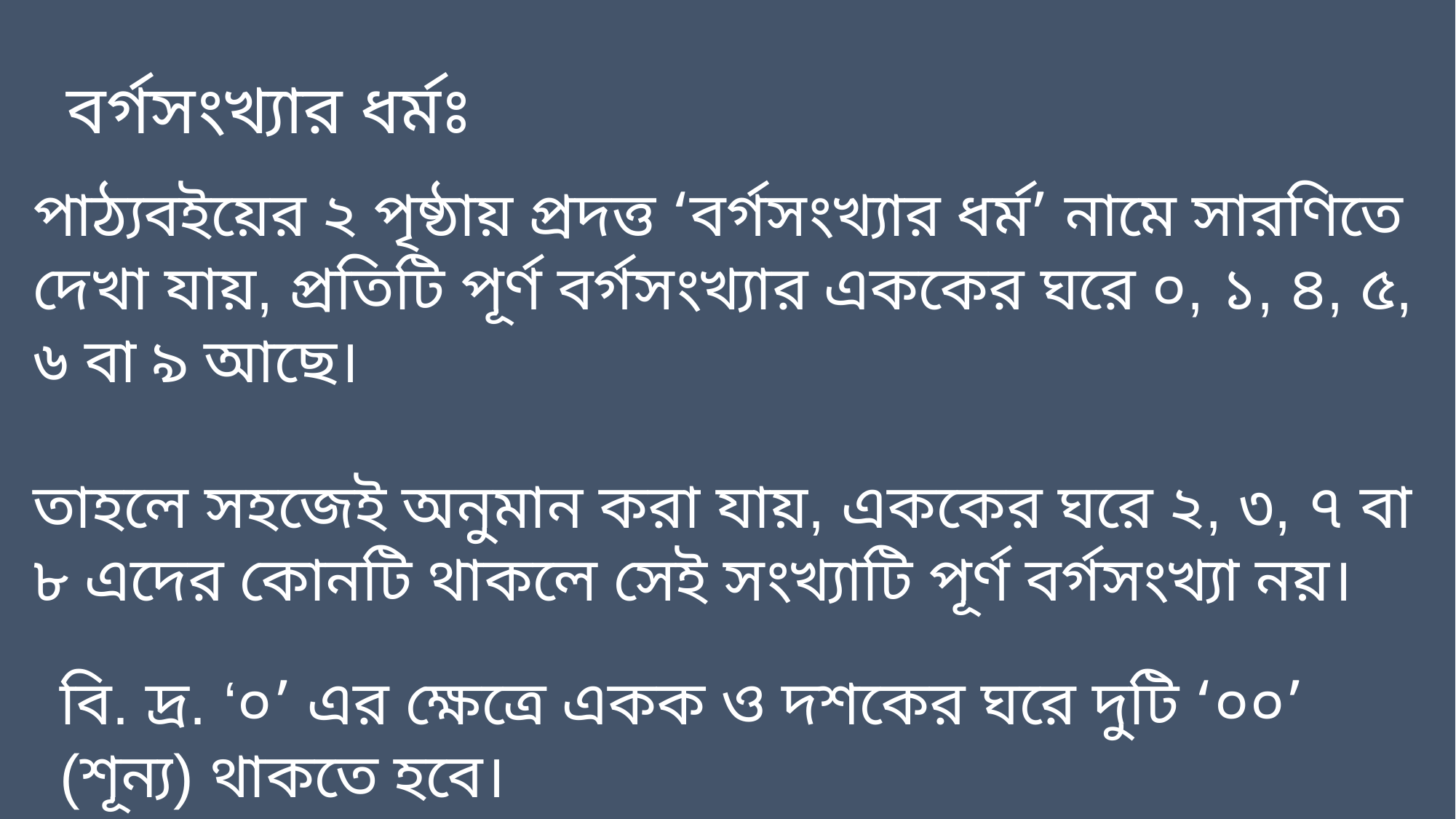

বর্গসংখ্যার ধর্মঃ
পাঠ্যবইয়ের ২ পৃষ্ঠায় প্রদত্ত ‘বর্গসংখ্যার ধর্ম’ নামে সারণিতে দেখা যায়, প্রতিটি পূর্ণ বর্গসংখ্যার এককের ঘরে ০, ১, ৪, ৫, ৬ বা ৯ আছে।

তাহলে সহজেই অনুমান করা যায়, এককের ঘরে ২, ৩, ৭ বা ৮ এদের কোনটি থাকলে সেই সংখ্যাটি পূর্ণ বর্গসংখ্যা নয়।
বি. দ্র. ‘০’ এর ক্ষেত্রে একক ও দশকের ঘরে দুটি ‘০০’ (শূন্য) থাকতে হবে।